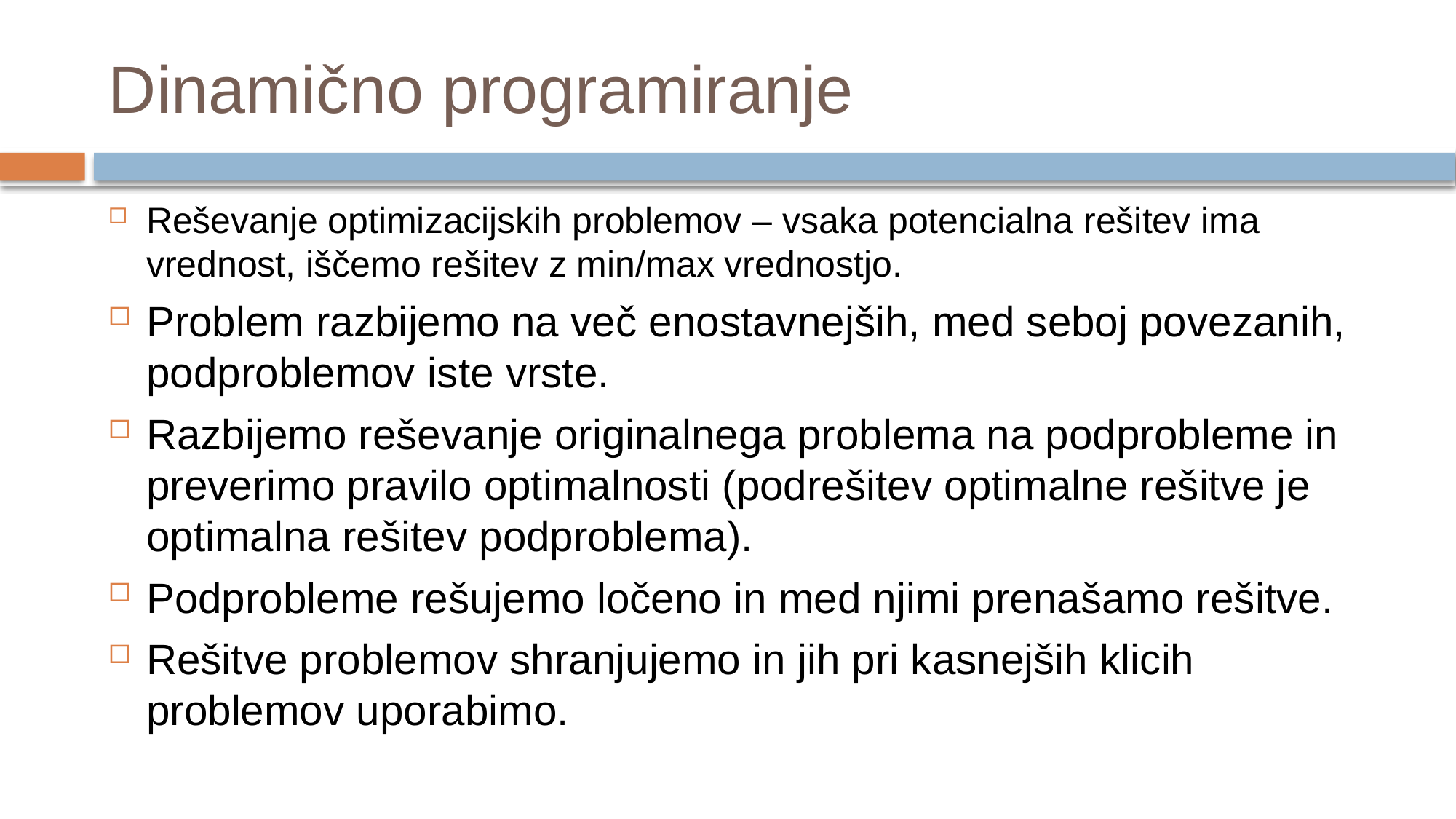

# Dinamično programiranje
Reševanje optimizacijskih problemov – vsaka potencialna rešitev ima vrednost, iščemo rešitev z min/max vrednostjo.
Problem razbijemo na več enostavnejših, med seboj povezanih, podproblemov iste vrste.
Razbijemo reševanje originalnega problema na podprobleme in preverimo pravilo optimalnosti (podrešitev optimalne rešitve je optimalna rešitev podproblema).
Podprobleme rešujemo ločeno in med njimi prenašamo rešitve.
Rešitve problemov shranjujemo in jih pri kasnejših klicih problemov uporabimo.